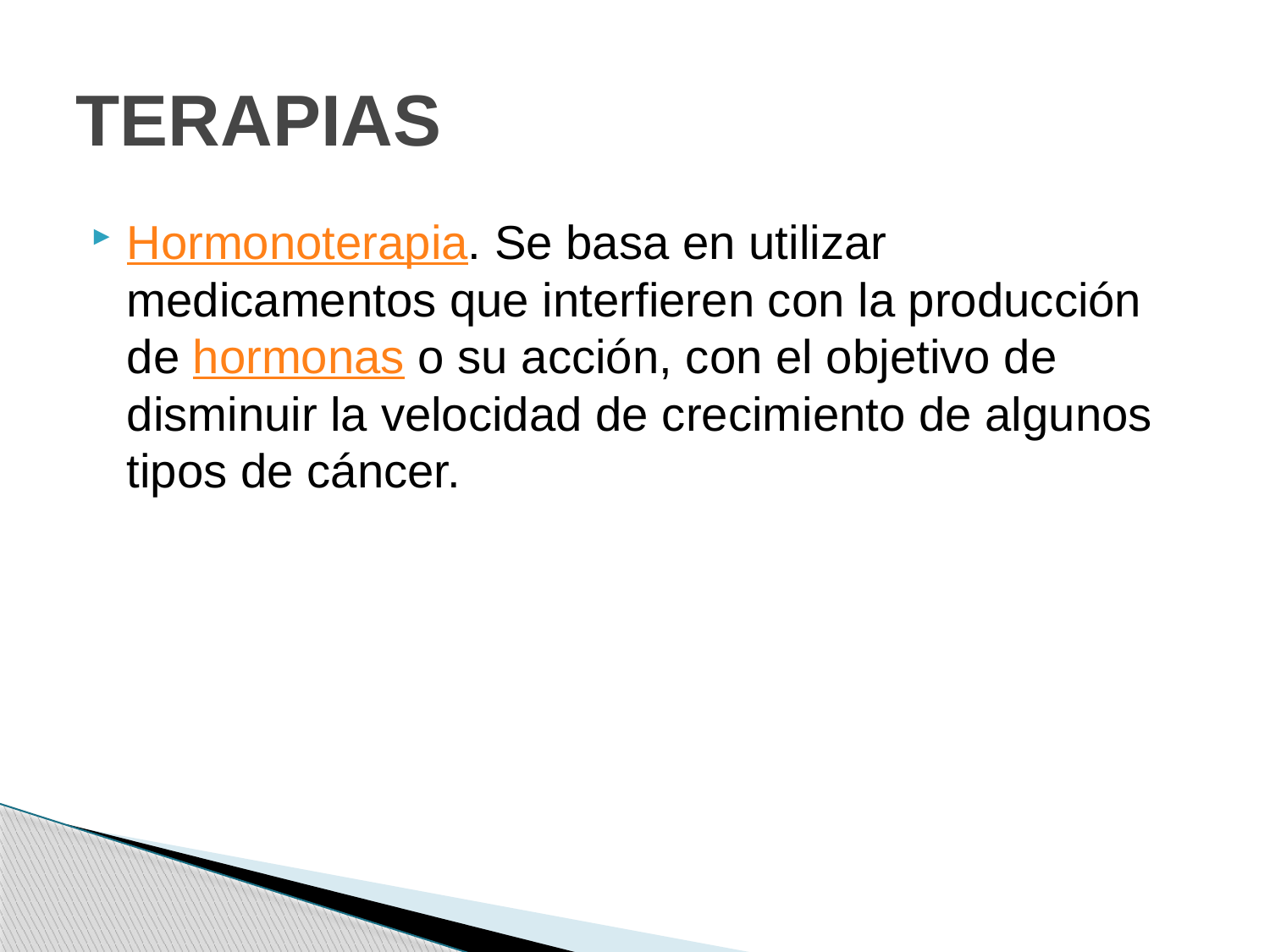

# TERAPIAS
Hormonoterapia. Se basa en utilizar medicamentos que interfieren con la producción de hormonas o su acción, con el objetivo de disminuir la velocidad de crecimiento de algunos tipos de cáncer.